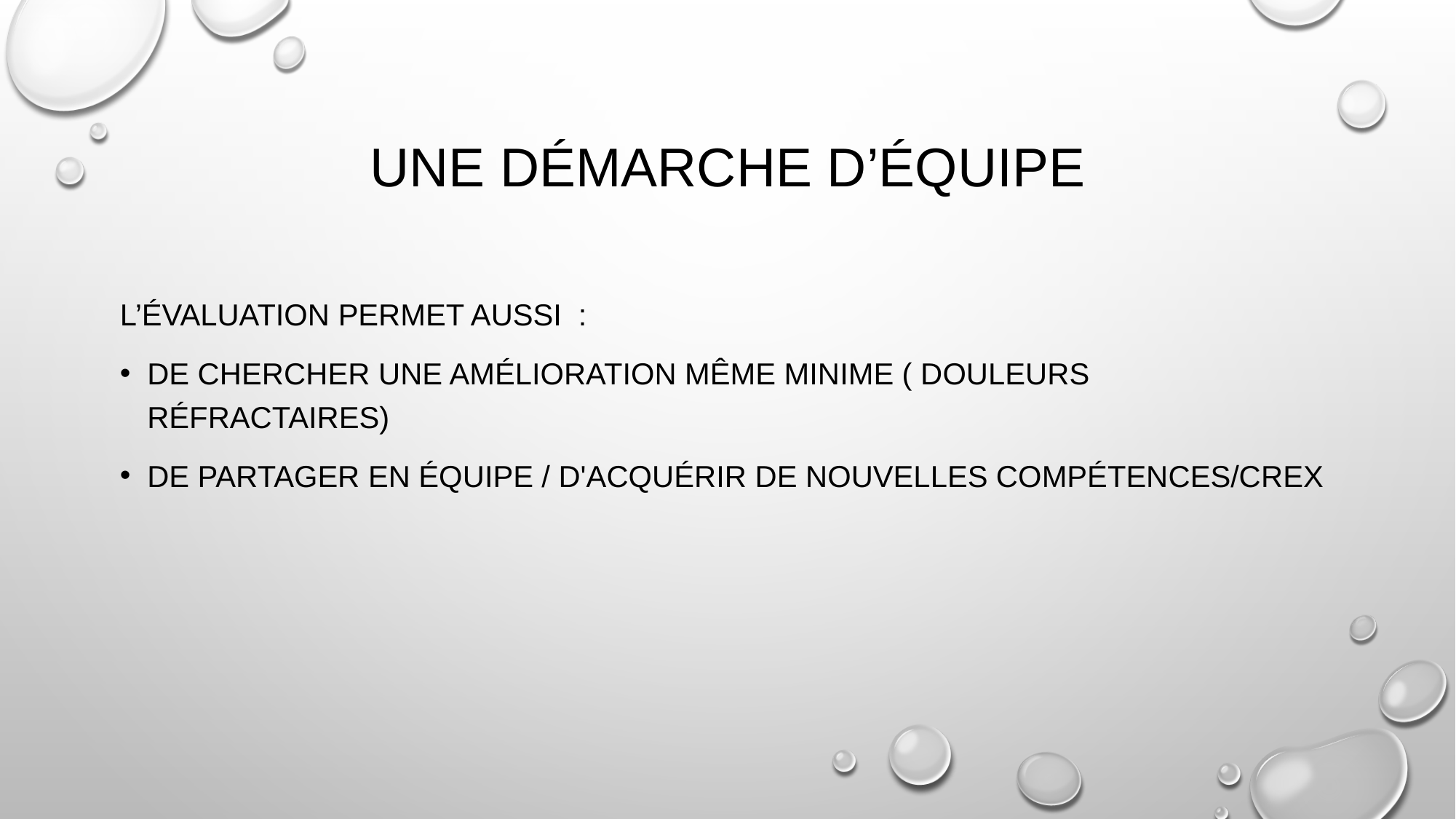

# Une démarche d’équipe
L’évaluation permet aussi  :
De chercher une amélioration même minime ( douleurs réfractaires)
de partager en équipe / D'Acquérir DE Nouvelles Compétences/CREX